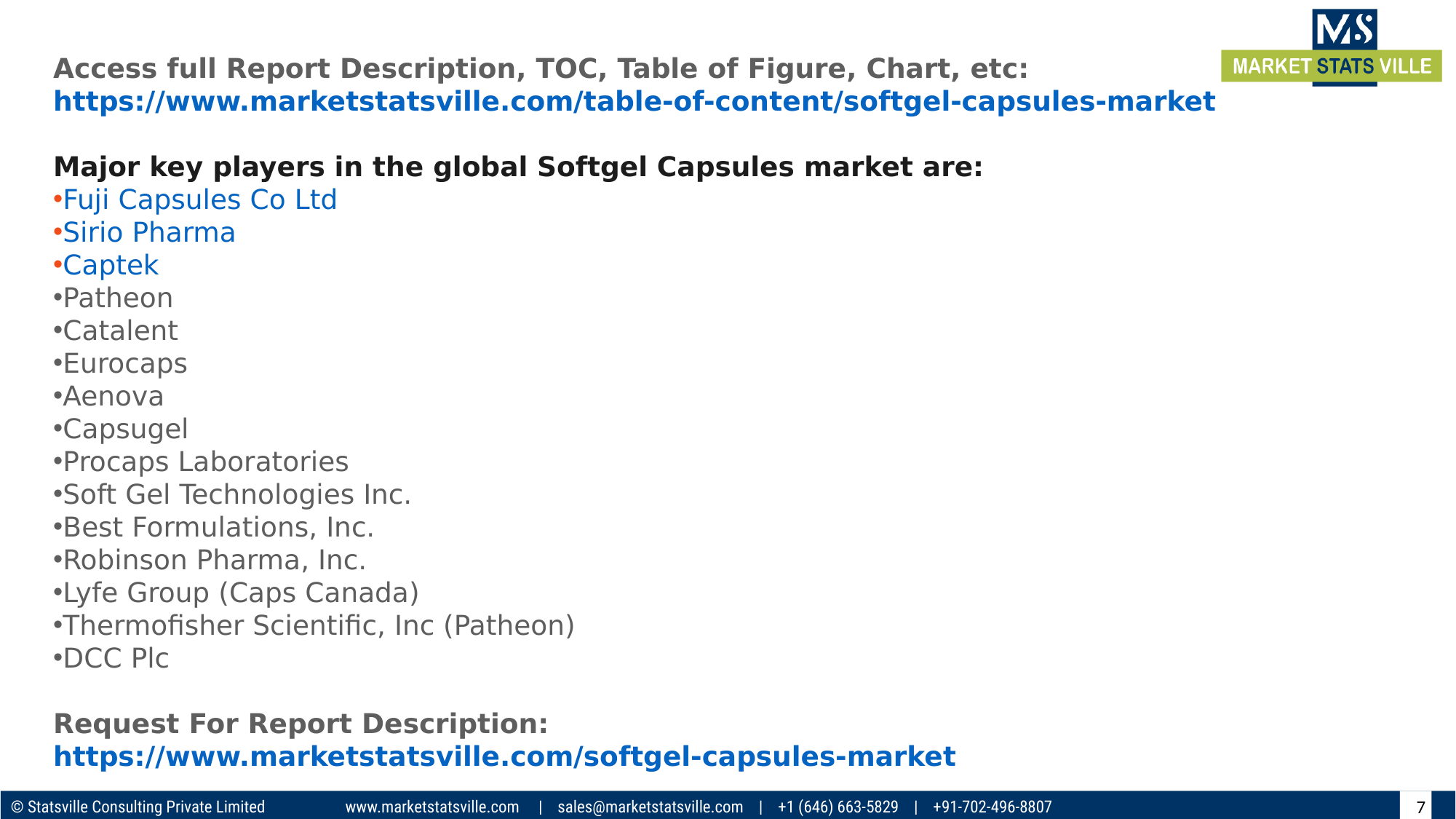

Access full Report Description, TOC, Table of Figure, Chart, etc: https://www.marketstatsville.com/table-of-content/softgel-capsules-market
Major key players in the global Softgel Capsules market are:
Fuji Capsules Co Ltd
Sirio Pharma
Captek
Patheon
Catalent
Eurocaps
Aenova
Capsugel
Procaps Laboratories
Soft Gel Technologies Inc.
Best Formulations, Inc.
Robinson Pharma, Inc.
Lyfe Group (Caps Canada)
Thermofisher Scientific, Inc (Patheon)
DCC Plc
Request For Report Description: https://www.marketstatsville.com/softgel-capsules-market

7